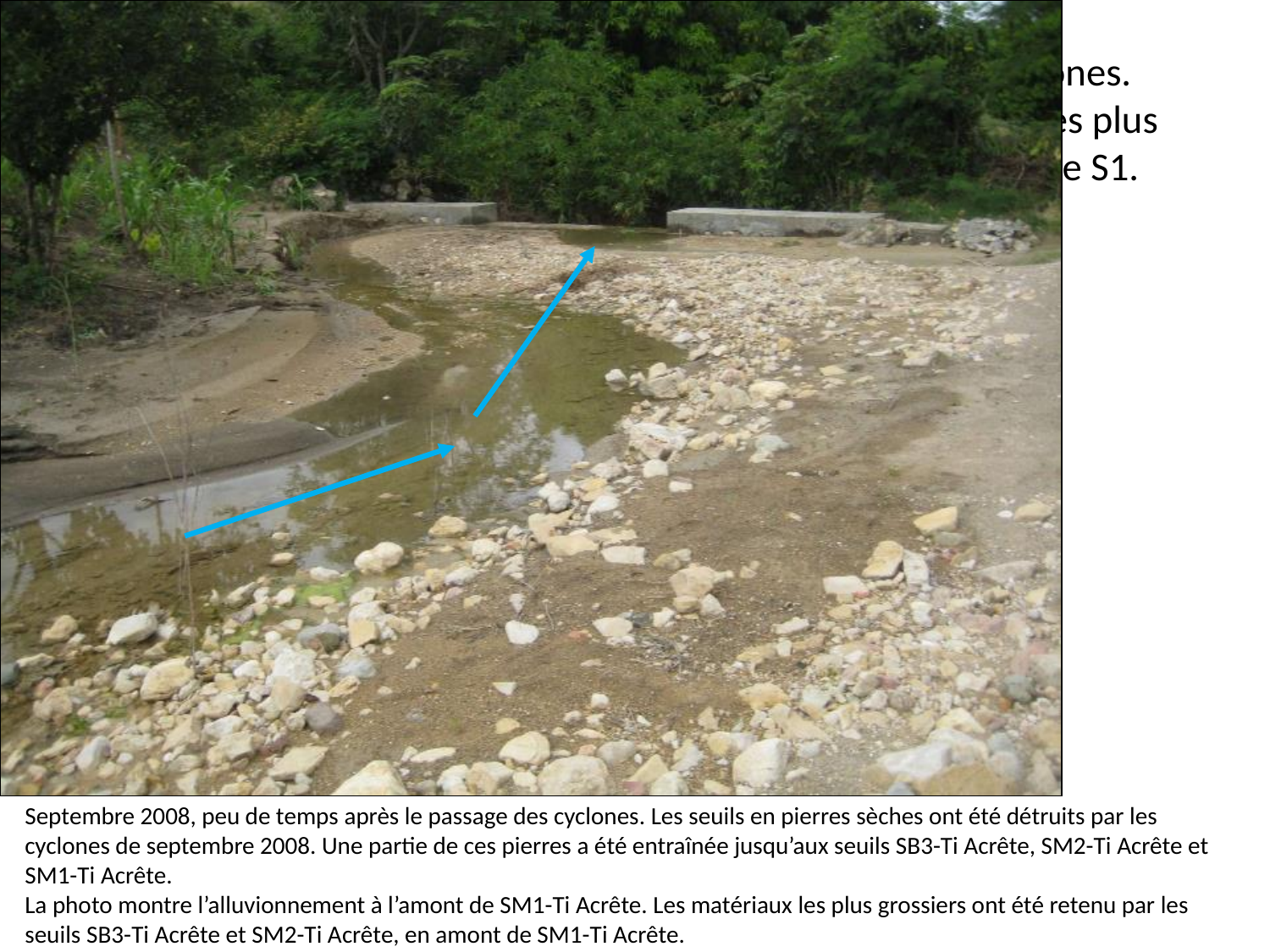

# Septembre 2008, peu de temps après le passage des cyclones. L’alluvionnement derrière S1, vu vers l’aval. Les matériaux les plus grossiers ont été retenu par les seuils S3 et S2, en amont de S1.
Septembre 2008, peu de temps après le passage des cyclones. Les seuils en pierres sèches ont été détruits par les cyclones de septembre 2008. Une partie de ces pierres a été entraînée jusqu’aux seuils SB3-Ti Acrête, SM2-Ti Acrête et SM1-Ti Acrête.
La photo montre l’alluvionnement à l’amont de SM1-Ti Acrête. Les matériaux les plus grossiers ont été retenu par les seuils SB3-Ti Acrête et SM2-Ti Acrête, en amont de SM1-Ti Acrête.